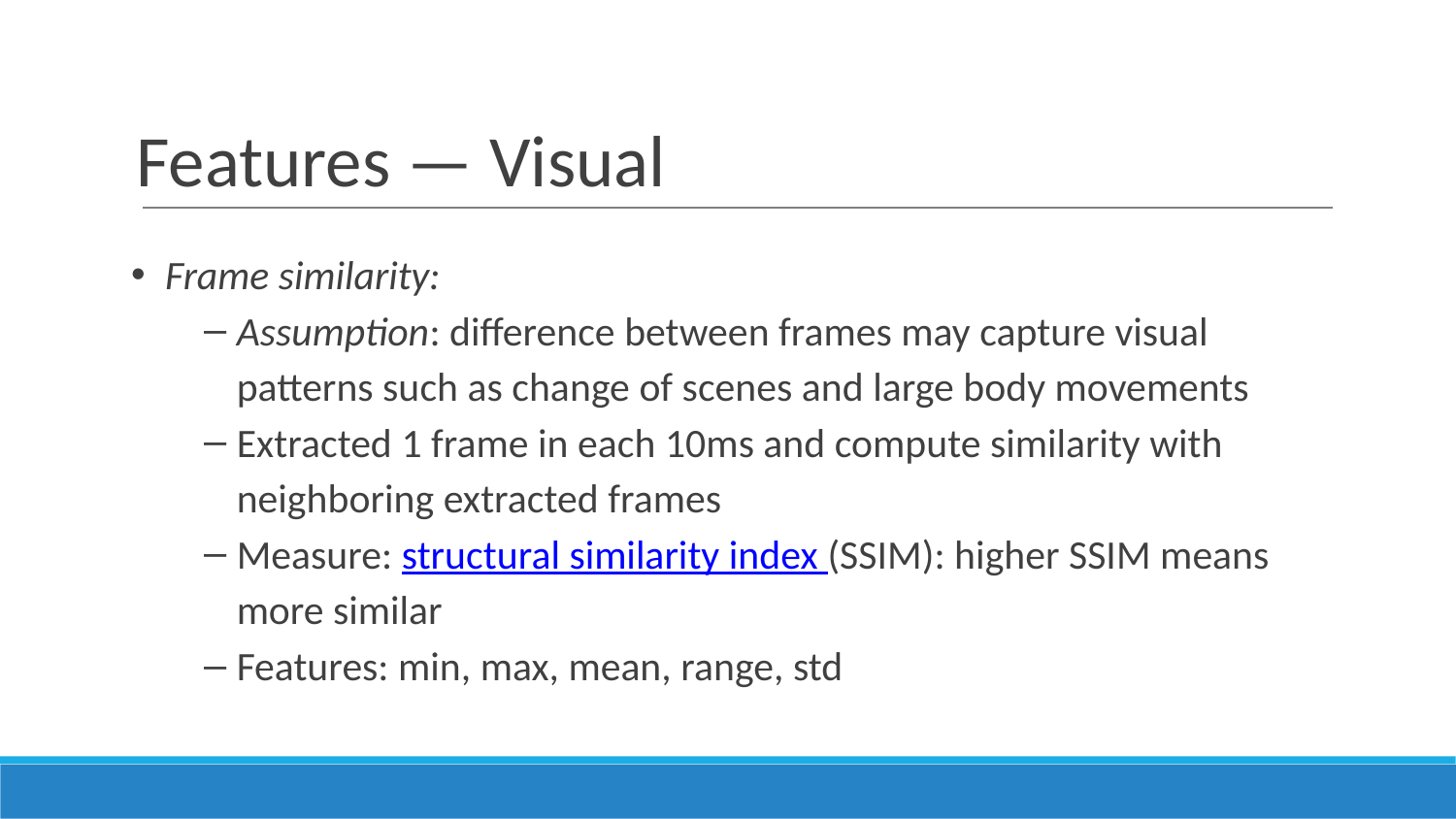

# Features — Visual
Frame similarity:
Assumption: difference between frames may capture visual patterns such as change of scenes and large body movements
Extracted 1 frame in each 10ms and compute similarity with neighboring extracted frames
Measure: structural similarity index (SSIM): higher SSIM means more similar
Features: min, max, mean, range, std